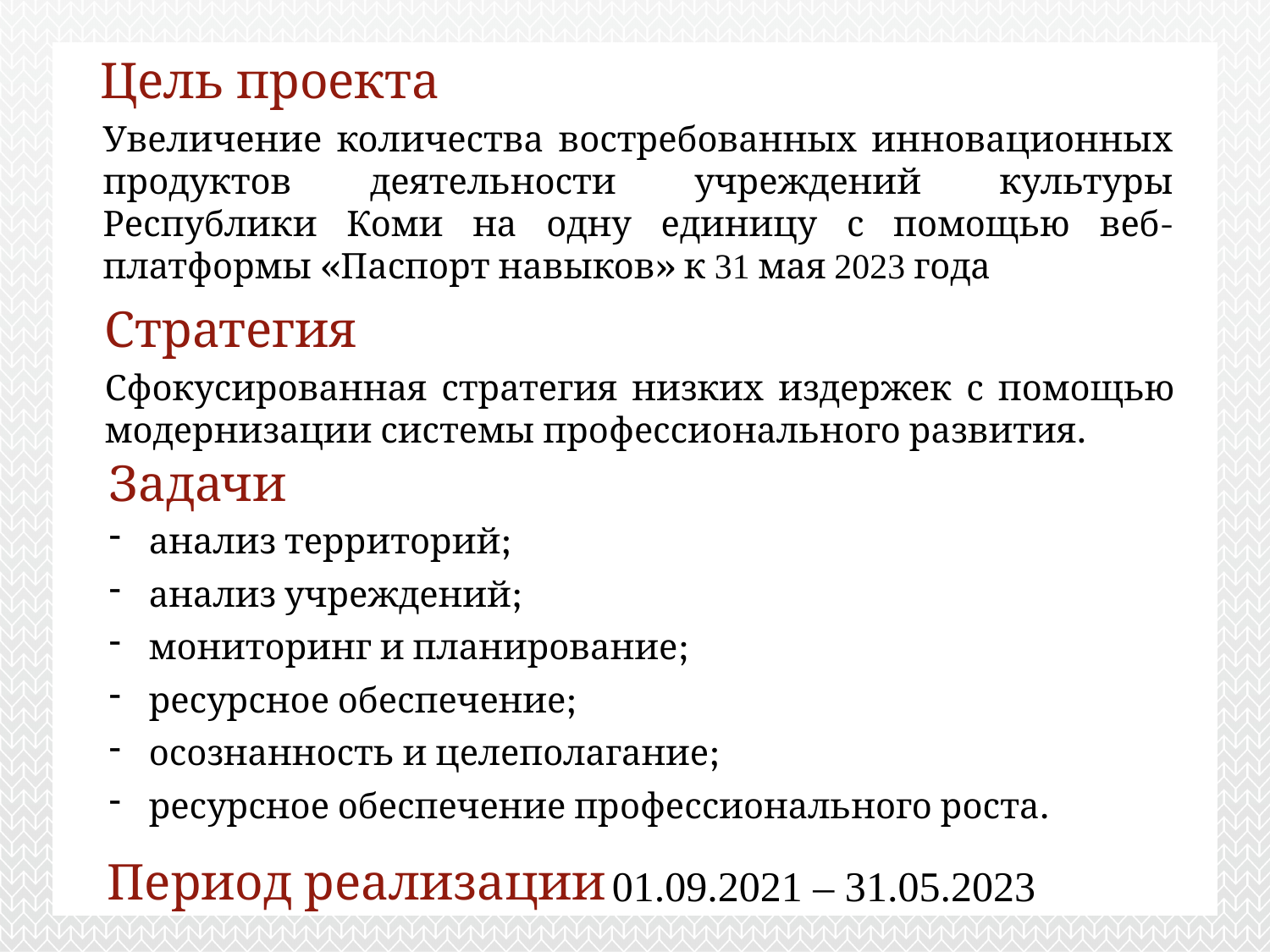

# Цель проекта

Увеличение количества востребованных инновационных продуктов деятельности учреждений культуры Республики Коми на одну единицу с помощью веб-платформы «Паспорт навыков» к 31 мая 2023 года
Стратегия
Сфокусированная стратегия низких издержек с помощью модернизации системы профессионального развития.
Задачи
анализ территорий;
анализ учреждений;
мониторинг и планирование;
ресурсное обеспечение;
осознанность и целеполагание;
ресурсное обеспечение профессионального роста.
Период реализации
01.09.2021 – 31.05.2023